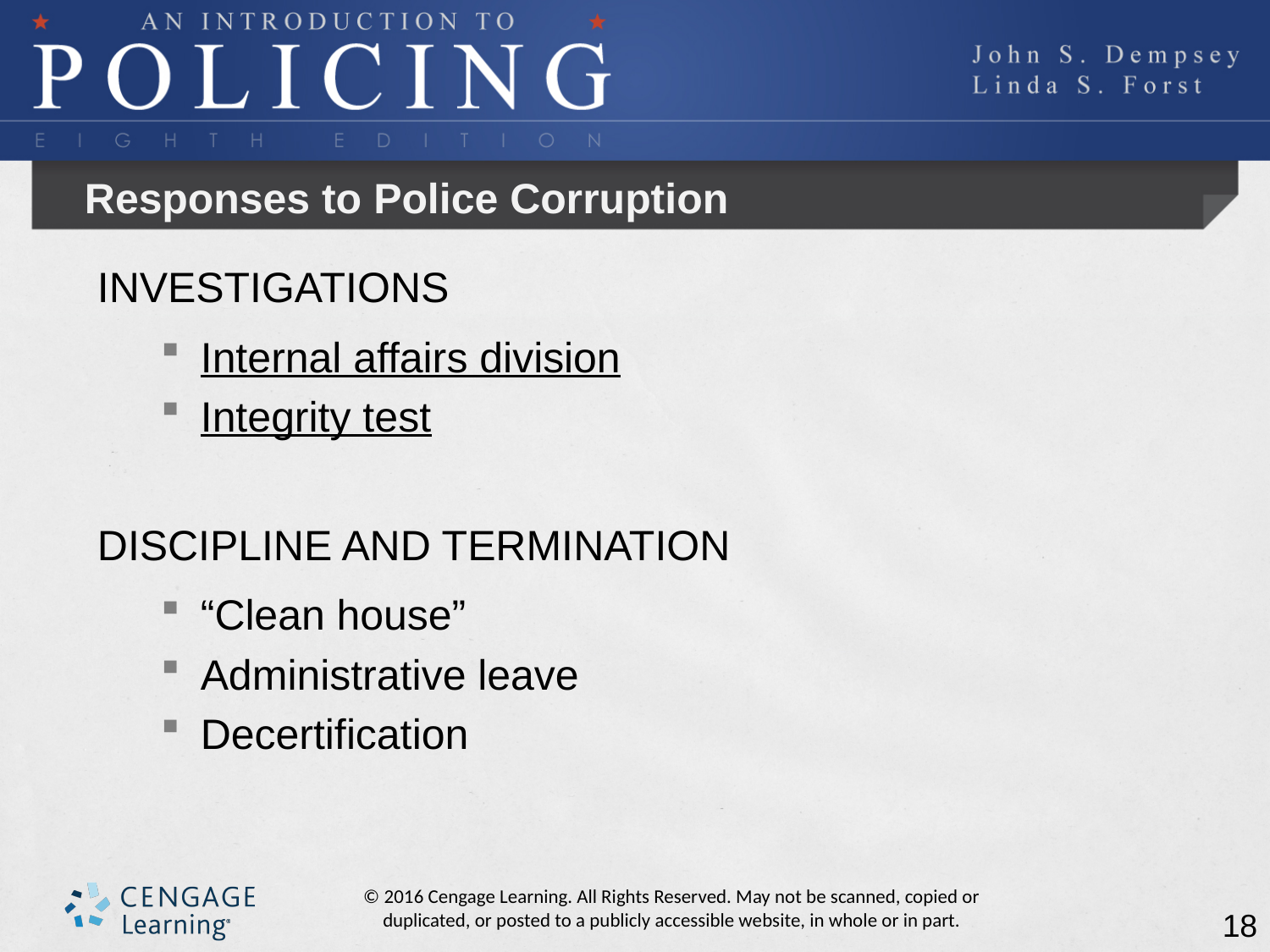

# Responses to Police Corruption
INVESTIGATIONS
Internal affairs division
Integrity test

DISCIPLINE AND TERMINATION
“Clean house”
Administrative leave
Decertification

18